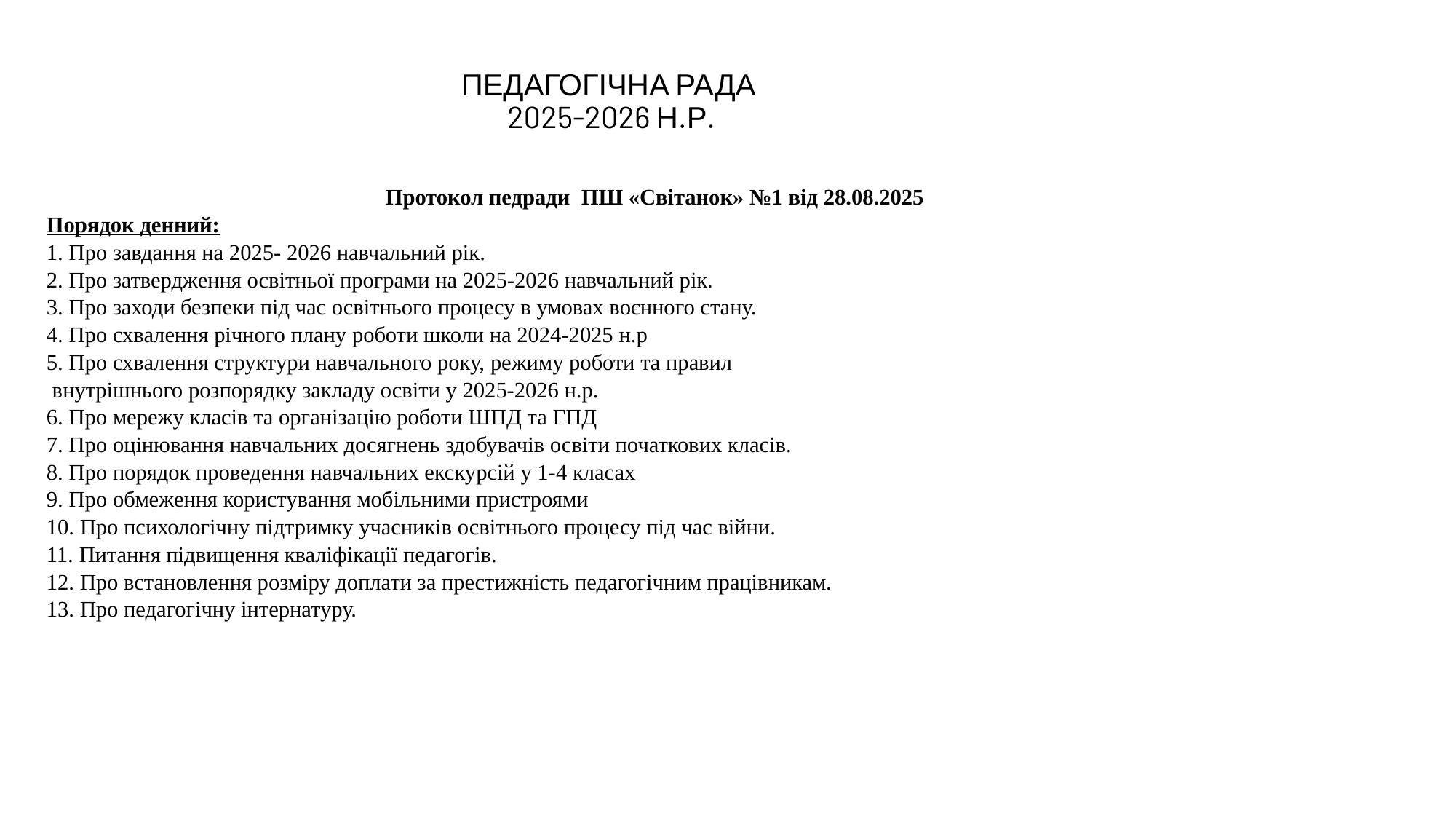

# ПЕДАГОГІЧНА РАДА 2025-2026 Н.Р.
Протокол педради  ПШ «Світанок» №1 від 28.08.2025
Порядок денний:
1. Про завдання на 2025- 2026 навчальний рік.
2. Про затвердження освітньої програми на 2025-2026 навчальний рік.
3. Про заходи безпеки під час освітнього процесу в умовах воєнного стану.
4. Про схвалення річного плану роботи школи на 2024-2025 н.р
5. Про схвалення структури навчального року, режиму роботи та правил
 внутрішнього розпорядку закладу освіти у 2025-2026 н.р.
6. Про мережу класів та організацію роботи ШПД та ГПД
7. Про оцінювання навчальних досягнень здобувачів освіти початкових класів.
8. Про порядок проведення навчальних екскурсій у 1-4 класах
9. Про обмеження користування мобільними пристроями
10. Про психологічну підтримку учасників освітнього процесу під час війни.
11. Питання підвищення кваліфікації педагогів.
12. Про встановлення розміру доплати за престижність педагогічним працівникам.
13. Про педагогічну інтернатуру.